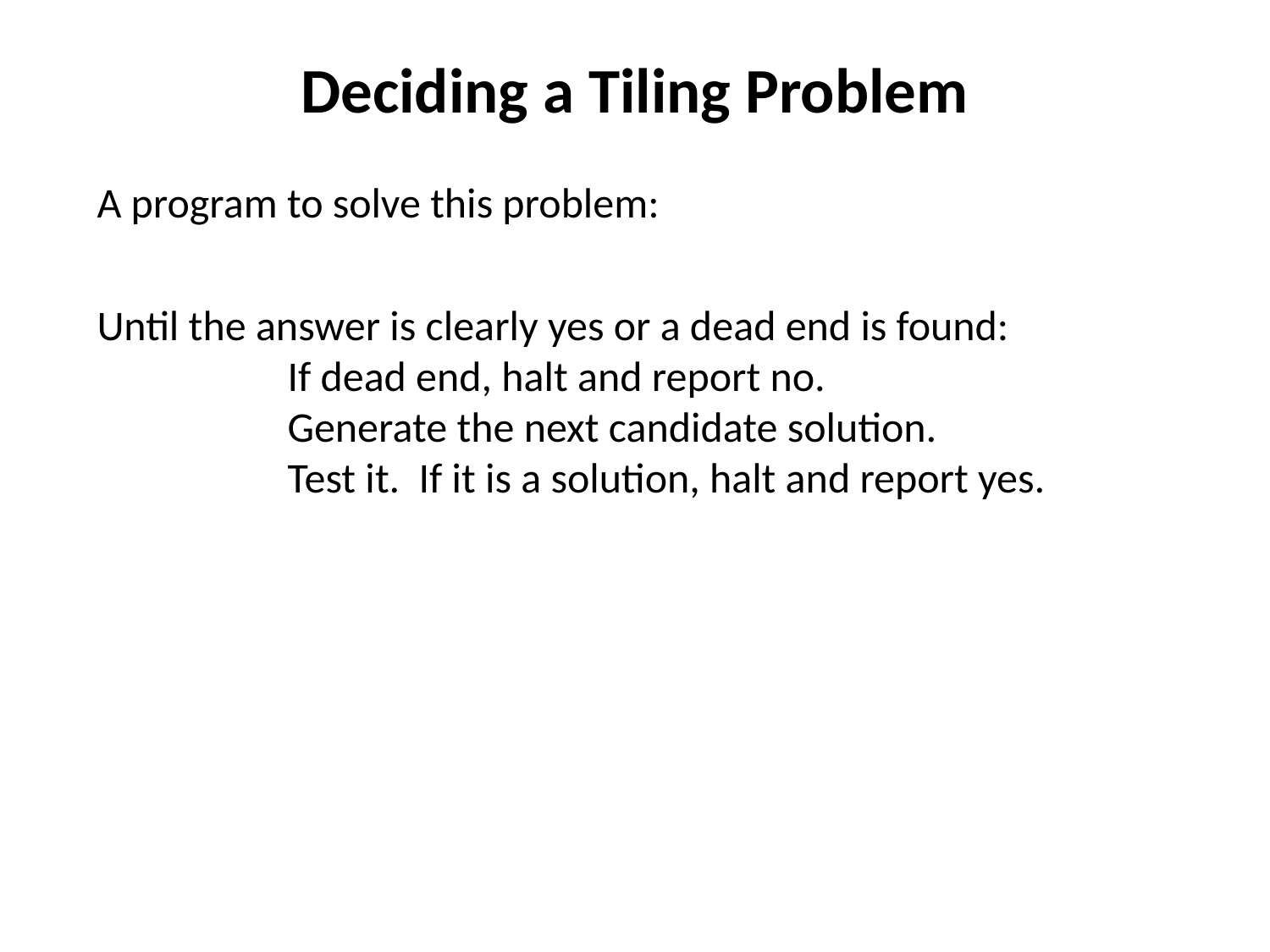

# Deciding a Tiling Problem
A program to solve this problem:

Until the answer is clearly yes or a dead end is found:
	If dead end, halt and report no.
	Generate the next candidate solution.
	Test it.  If it is a solution, halt and report yes.